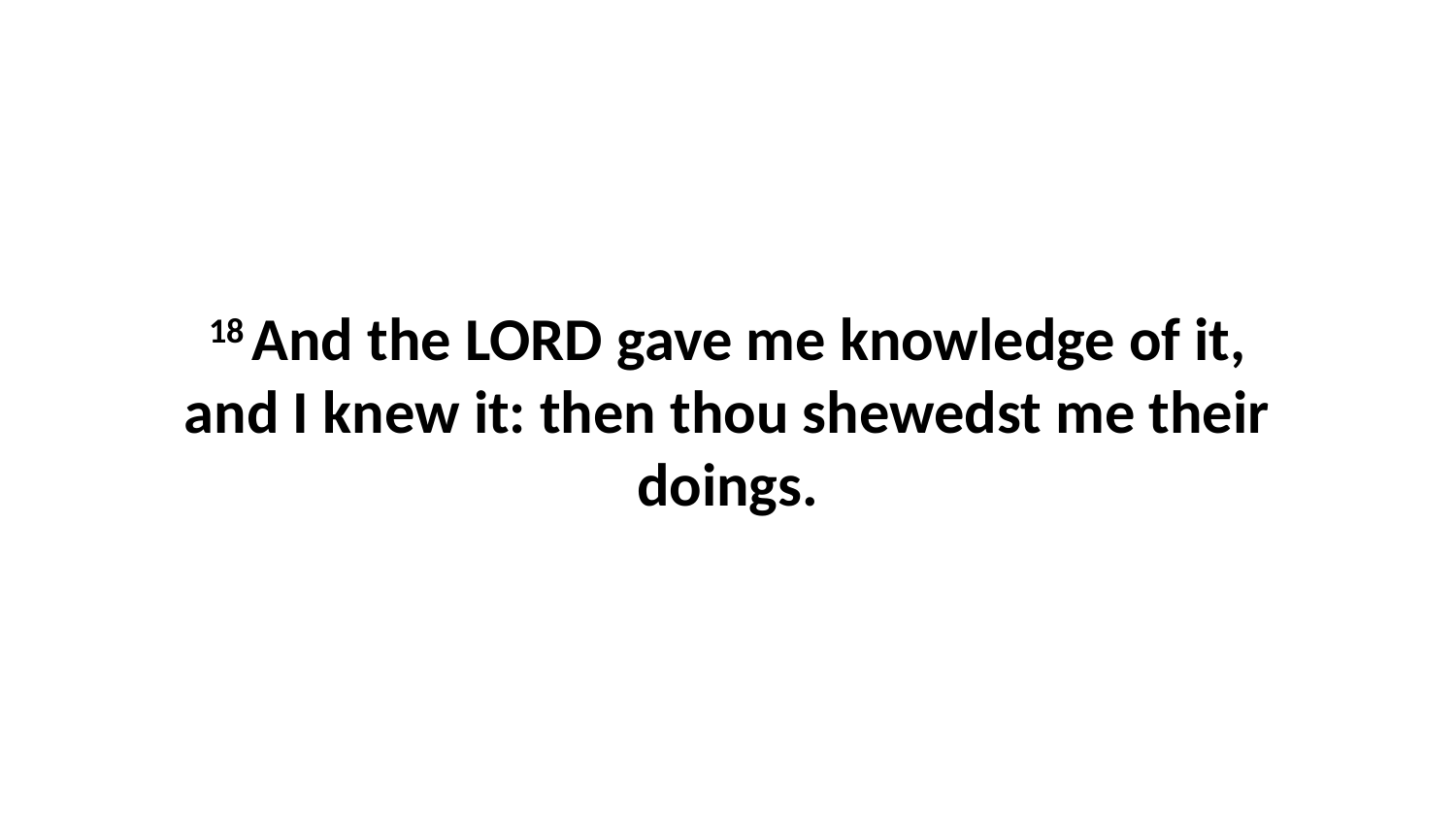

18 And the LORD gave me knowledge of it, and I knew it: then thou shewedst me their doings.